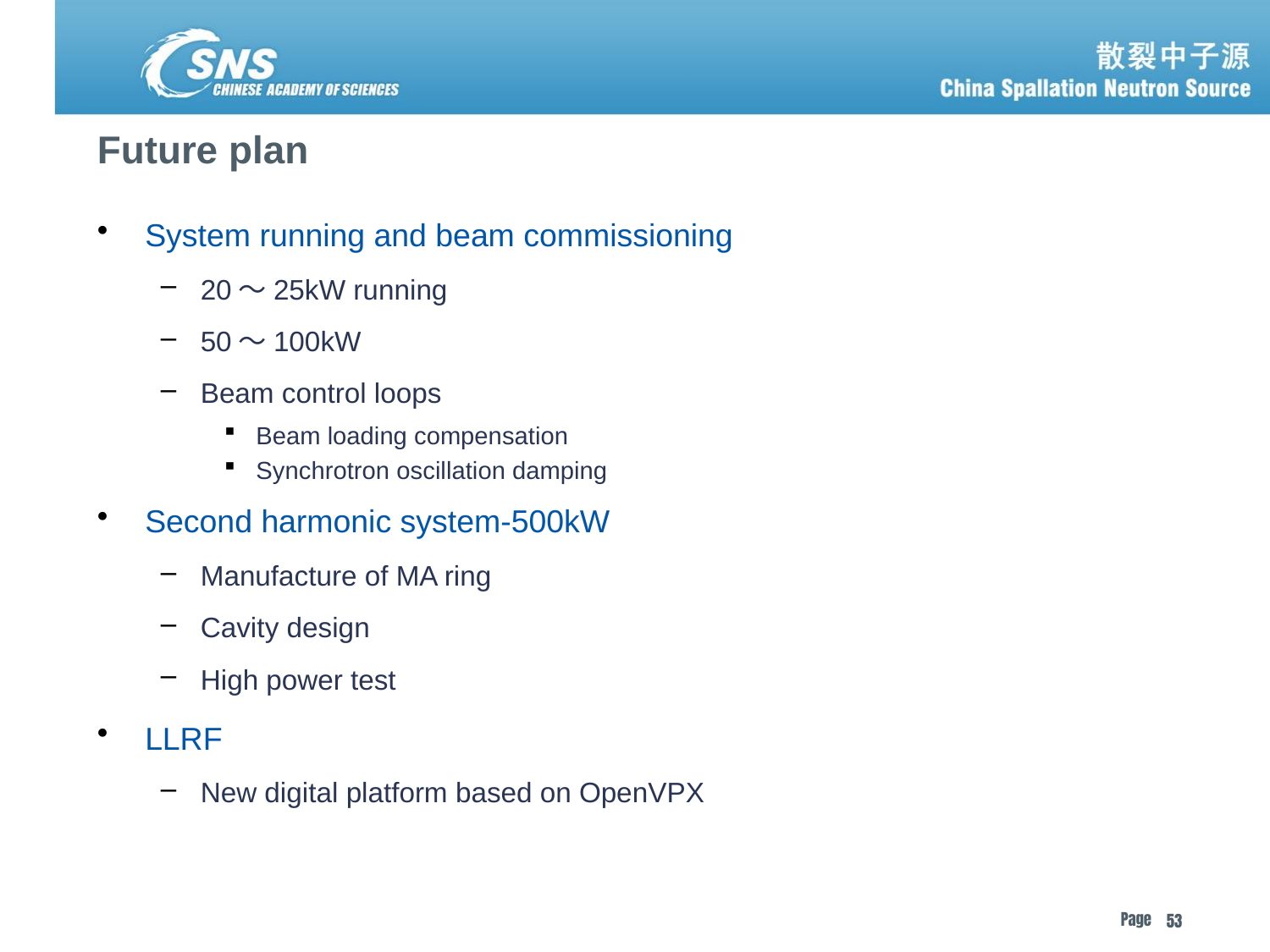

# Future plan

System running and beam commissioning
20～25kW running
50～100kW
Beam control loops
Beam loading compensation
Synchrotron oscillation damping
Second harmonic system-500kW
Manufacture of MA ring
Cavity design
High power test
LLRF
New digital platform based on OpenVPX

53